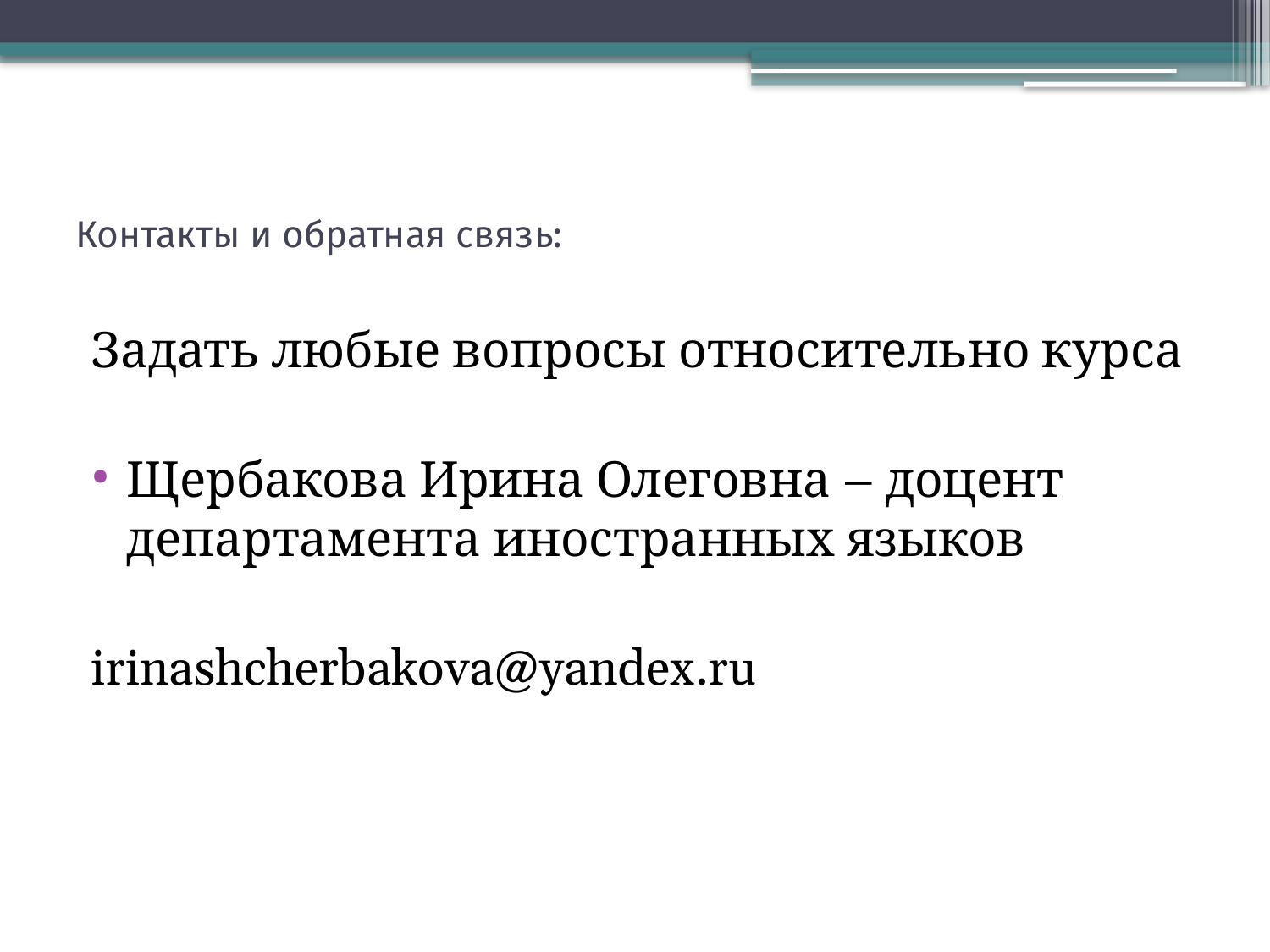

# Контакты и обратная связь:
Задать любые вопросы относительно курса

Щербакова Ирина Олеговна – доцент департамента иностранных языков

irinashcherbakova@yandex.ru